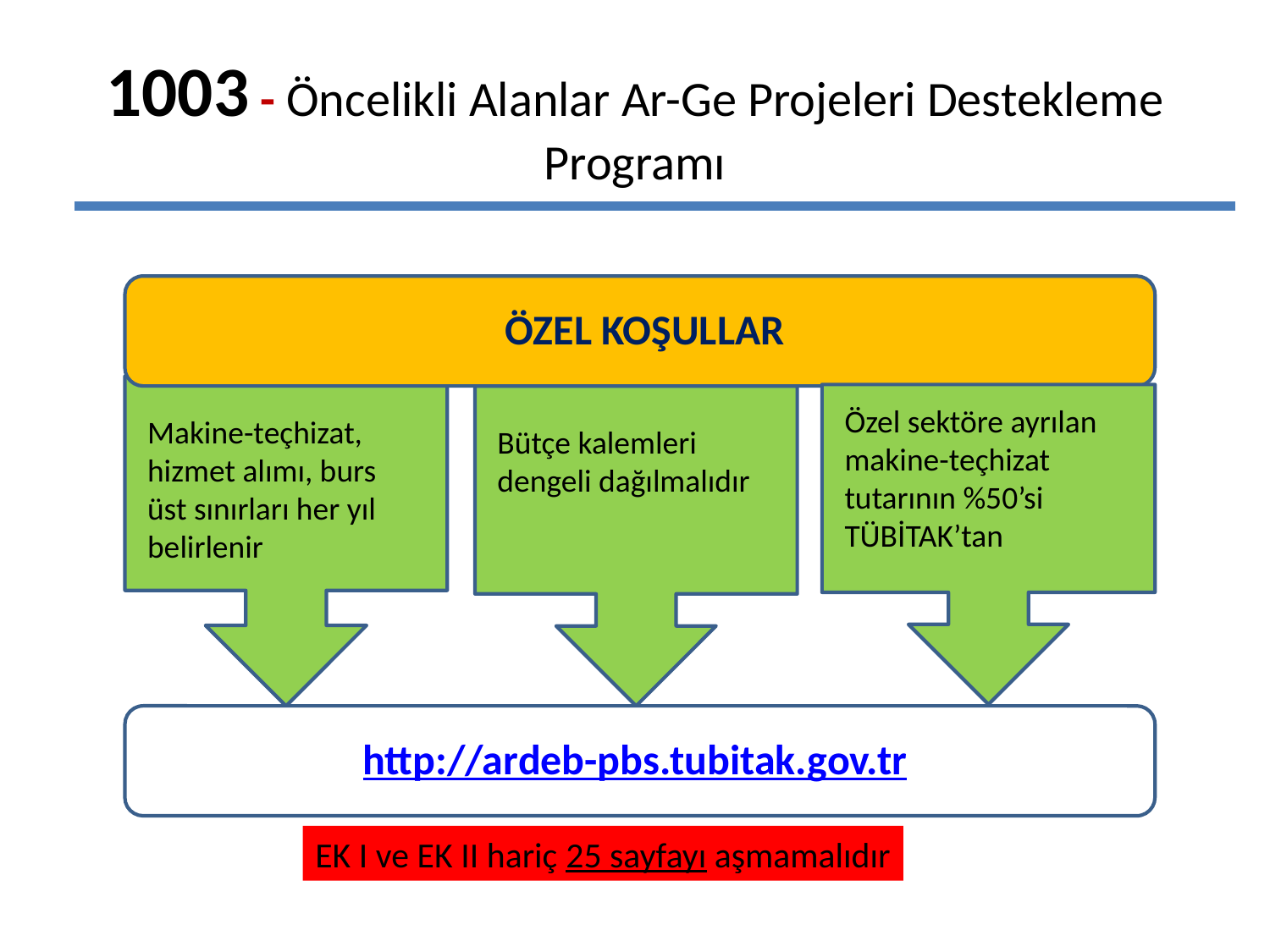

# 1003 - Öncelikli Alanlar Ar-Ge Projeleri Destekleme Programı

ÖZEL KOŞULLAR

Özel sektöre ayrılan makine-teçhizat tutarının %50’si TÜBİTAK’tan
Makine-teçhizat, hizmet alımı, burs üst sınırları her yıl belirlenir
Bütçe kalemleri dengeli dağılmalıdır

http://ardeb-pbs.tubitak.gov.tr
EK I ve EK II hariç 25 sayfayı aşmamalıdır